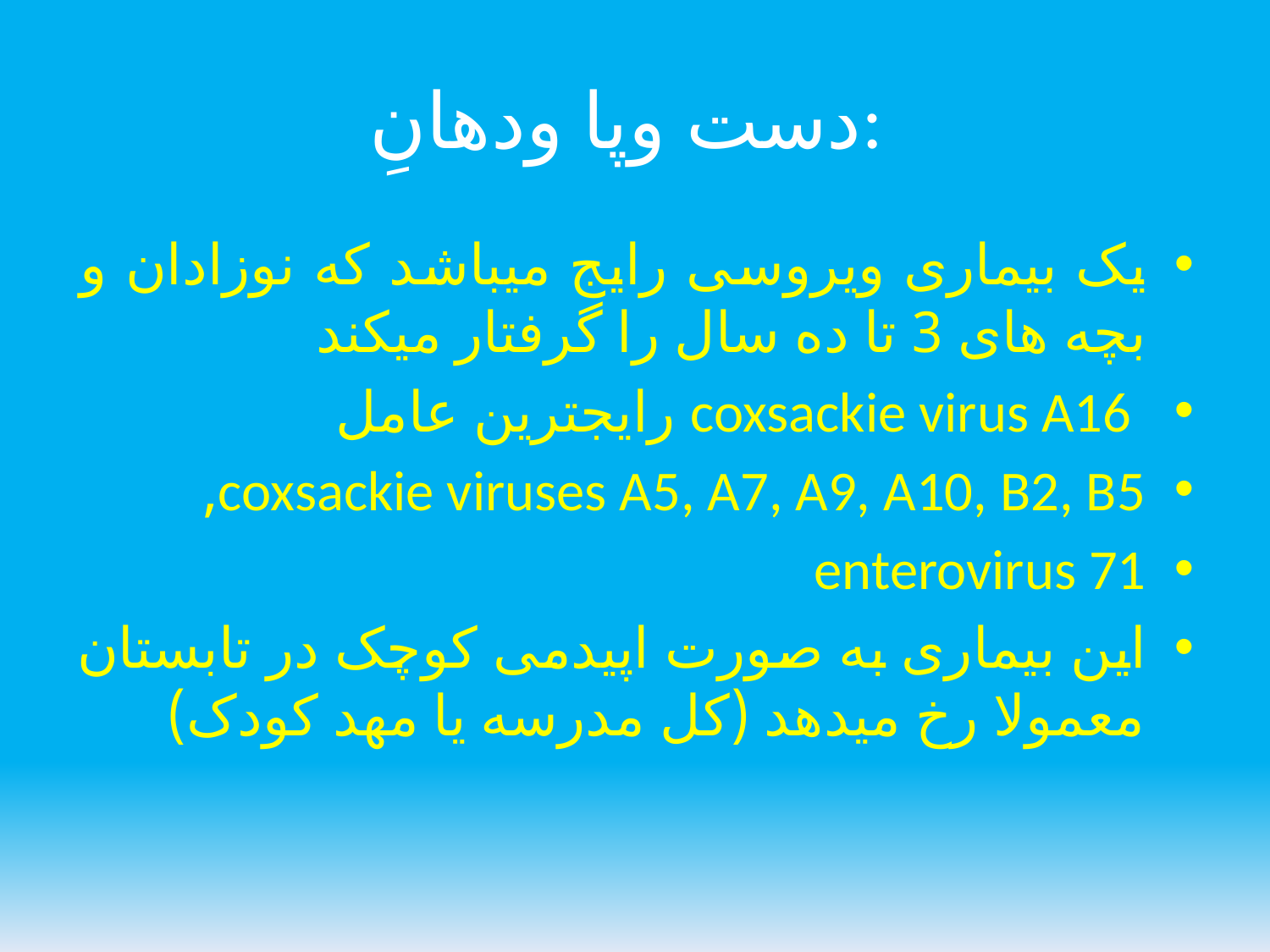

# دست وپا ودهانِ:
یک بیماری ویروسی رایج میباشد که نوزادان و بچه های 3 تا ده سال را گرفتار میکند
 coxsackie virus A16 رایجترین عامل
coxsackie viruses A5, A7, A9, A10, B2, B5,
enterovirus 71
این بیماری به صورت اپیدمی کوچک در تابستان معمولا رخ میدهد (کل مدرسه یا مهد کودک)